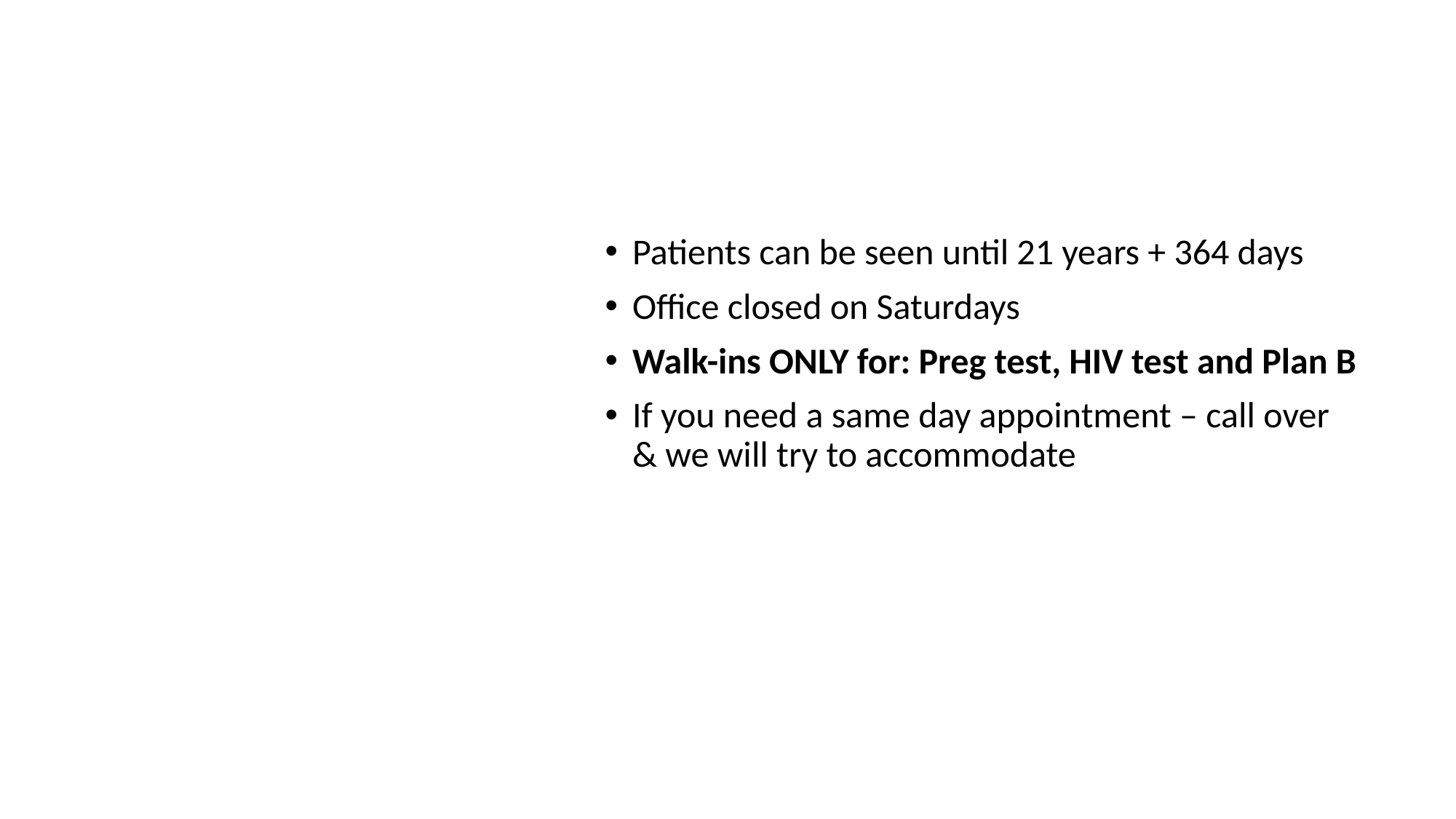

# Also
Patients can be seen until 21 years + 364 days
Office closed on Saturdays
Walk-ins ONLY for: Preg test, HIV test and Plan B
If you need a same day appointment – call over & we will try to accommodate